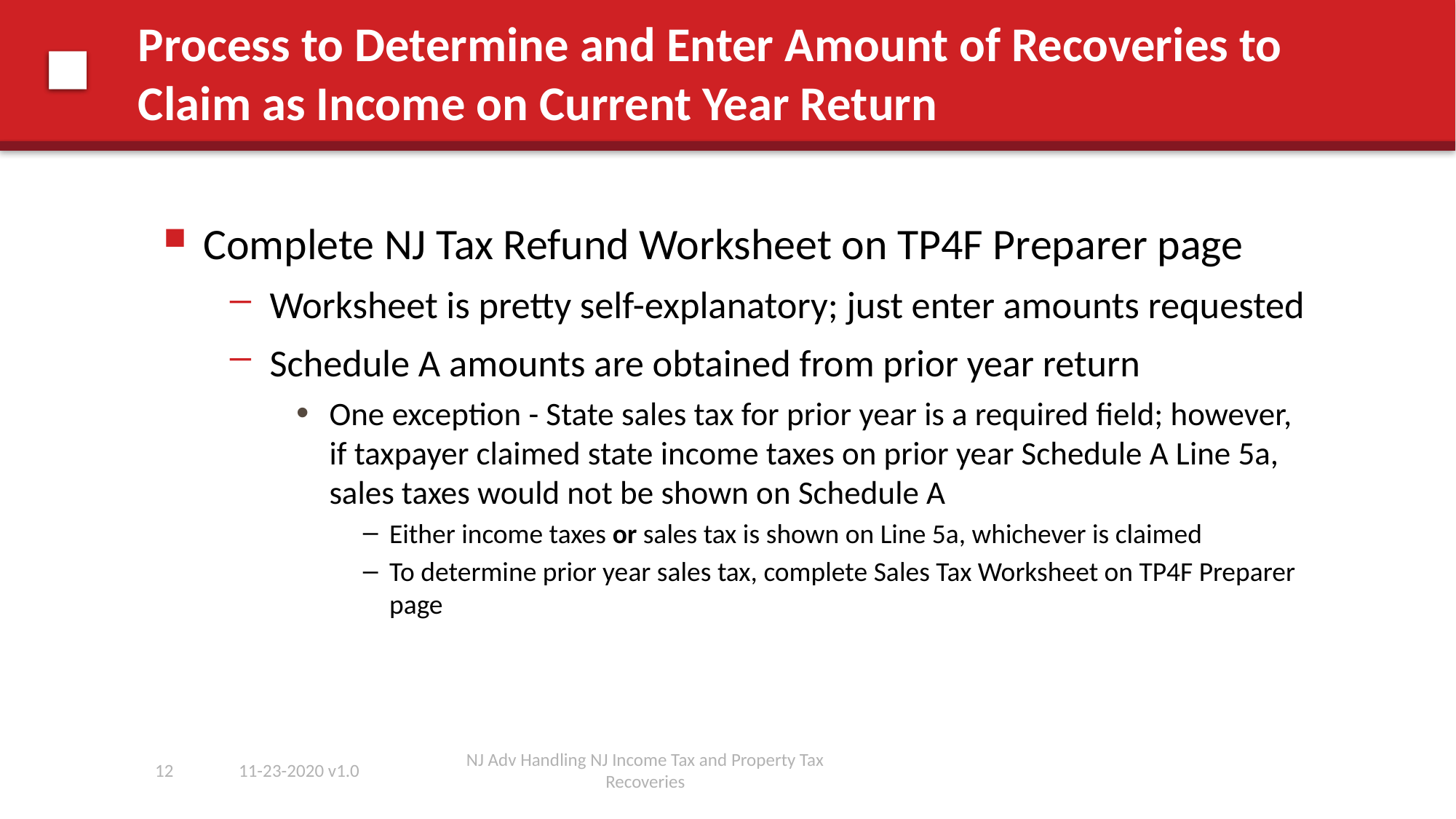

# Process to Determine and Enter Amount of Recoveries to Claim as Income on Current Year Return
Complete NJ Tax Refund Worksheet on TP4F Preparer page
Worksheet is pretty self-explanatory; just enter amounts requested
Schedule A amounts are obtained from prior year return
One exception - State sales tax for prior year is a required field; however, if taxpayer claimed state income taxes on prior year Schedule A Line 5a, sales taxes would not be shown on Schedule A
Either income taxes or sales tax is shown on Line 5a, whichever is claimed
To determine prior year sales tax, complete Sales Tax Worksheet on TP4F Preparer page

12
11-23-2020 v1.0
NJ Adv Handling NJ Income Tax and Property Tax Recoveries